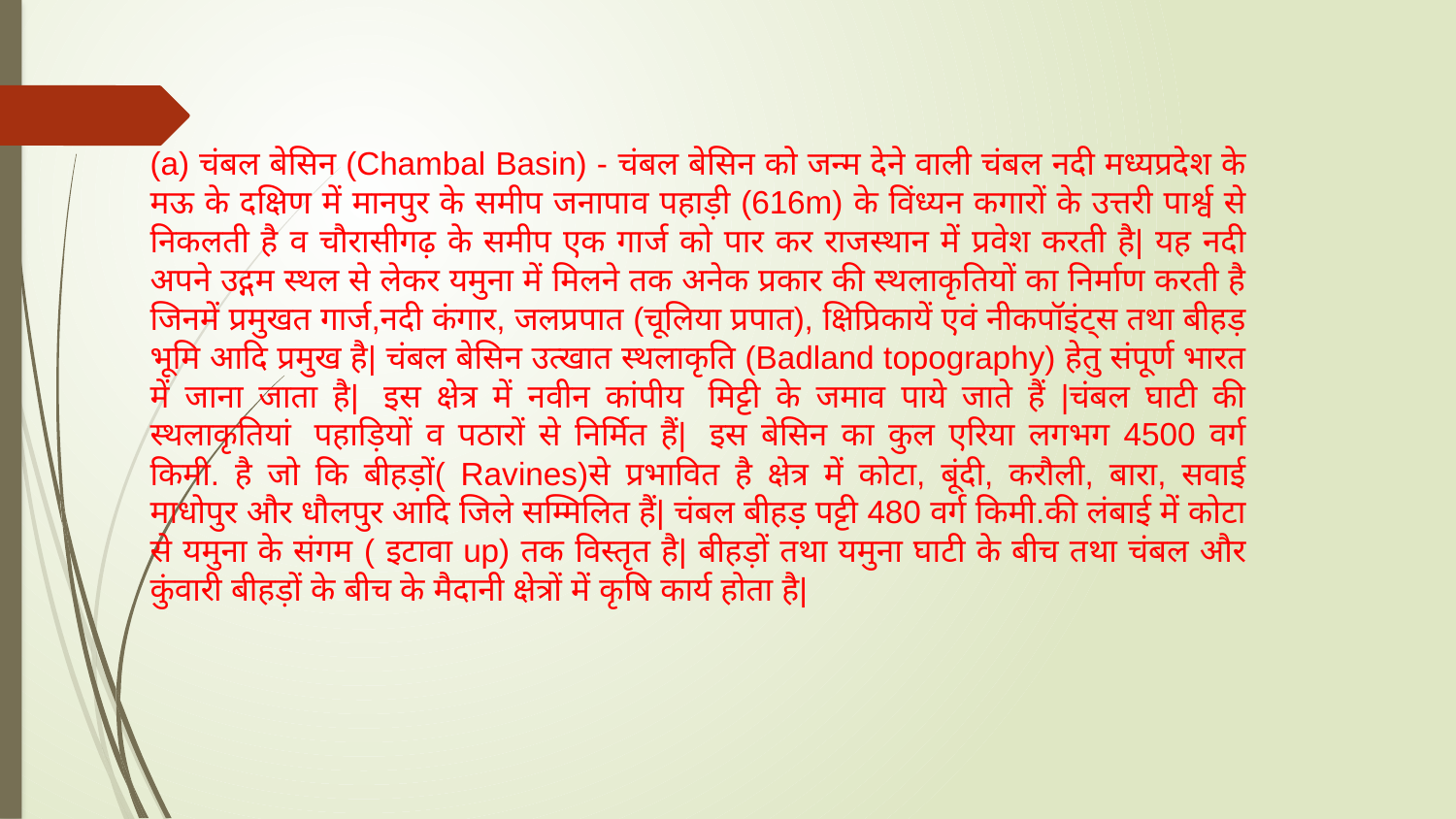

(a) चंबल बेसिन (Chambal Basin) - चंबल बेसिन को जन्म देने वाली चंबल नदी मध्यप्रदेश के मऊ के दक्षिण में मानपुर के समीप जनापाव पहाड़ी (616m) के विंध्यन कगारों के उत्तरी पार्श्व से निकलती है व चौरासीगढ़ के समीप एक गार्ज को पार कर राजस्थान में प्रवेश करती है| यह नदी अपने उद्गम स्थल से लेकर यमुना में मिलने तक अनेक प्रकार की स्थलाकृतियों का निर्माण करती है जिनमें प्रमुखत गार्ज,नदी कंगार, जलप्रपात (चूलिया प्रपात), क्षिप्रिकायें एवं नीकपॉइंट्स तथा बीहड़ भूमि आदि प्रमुख है| चंबल बेसिन उत्खात स्थलाकृति (Badland topography) हेतु संपूर्ण भारत में जाना जाता है|  इस क्षेत्र में नवीन कांपीय  मिट्टी के जमाव पाये जाते हैं |चंबल घाटी की स्थलाकृतियां  पहाड़ियों व पठारों से निर्मित हैं|  इस बेसिन का कुल एरिया लगभग 4500 वर्ग किमी. है जो कि बीहड़ों( Ravines)से प्रभावित है क्षेत्र में कोटा, बूंदी, करौली, बारा, सवाई माधोपुर और धौलपुर आदि जिले सम्मिलित हैं| चंबल बीहड़ पट्टी 480 वर्ग किमी.की लंबाई में कोटा से यमुना के संगम ( इटावा up) तक विस्तृत है| बीहड़ों तथा यमुना घाटी के बीच तथा चंबल और कुंवारी बीहड़ों के बीच के मैदानी क्षेत्रों में कृषि कार्य होता है|